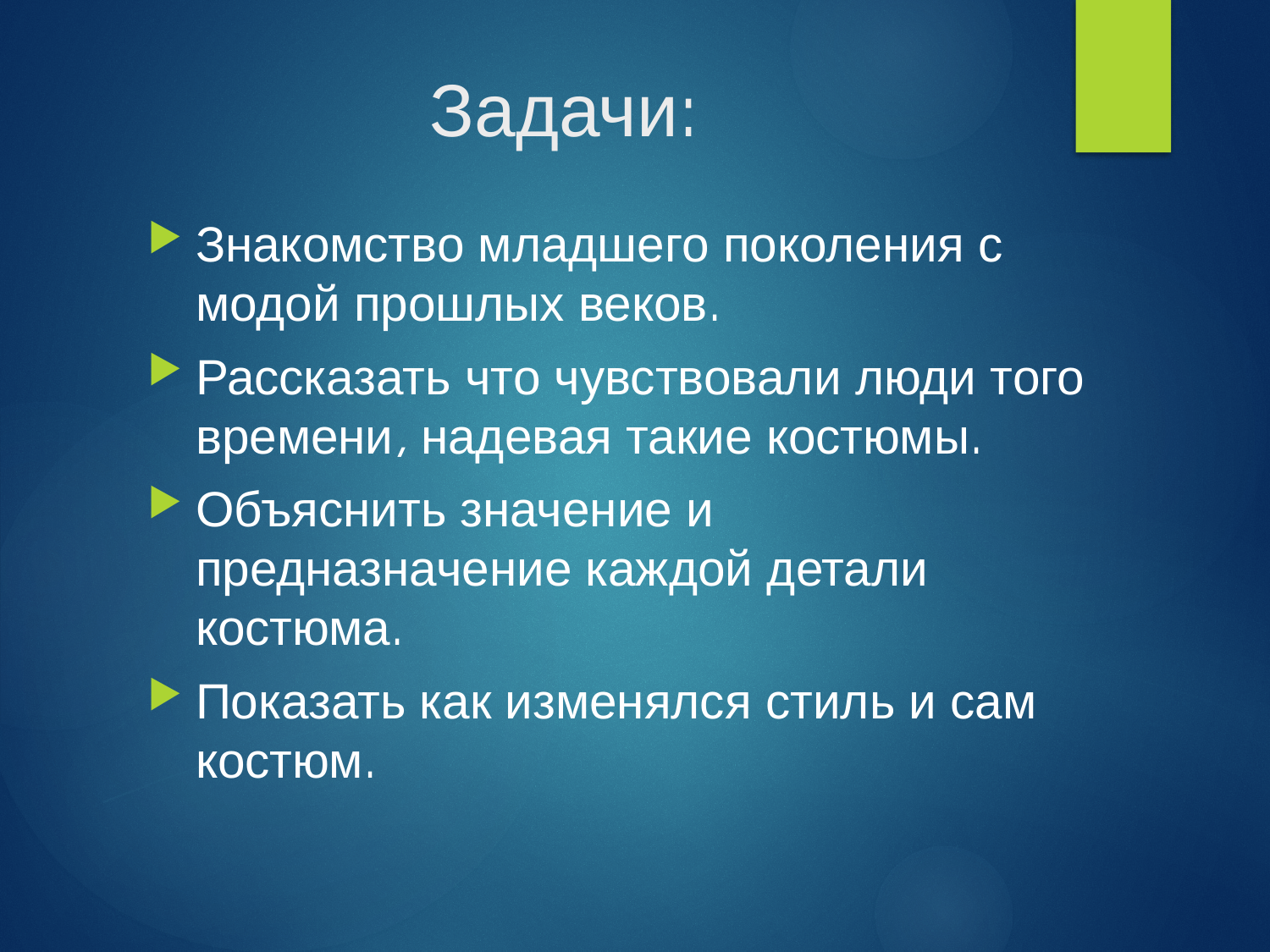

# Задачи:
Знакомство младшего поколения с модой прошлых веков.
Рассказать что чувствовали люди того времени, надевая такие костюмы.
Объяснить значение и предназначение каждой детали костюма.
Показать как изменялся стиль и сам костюм.